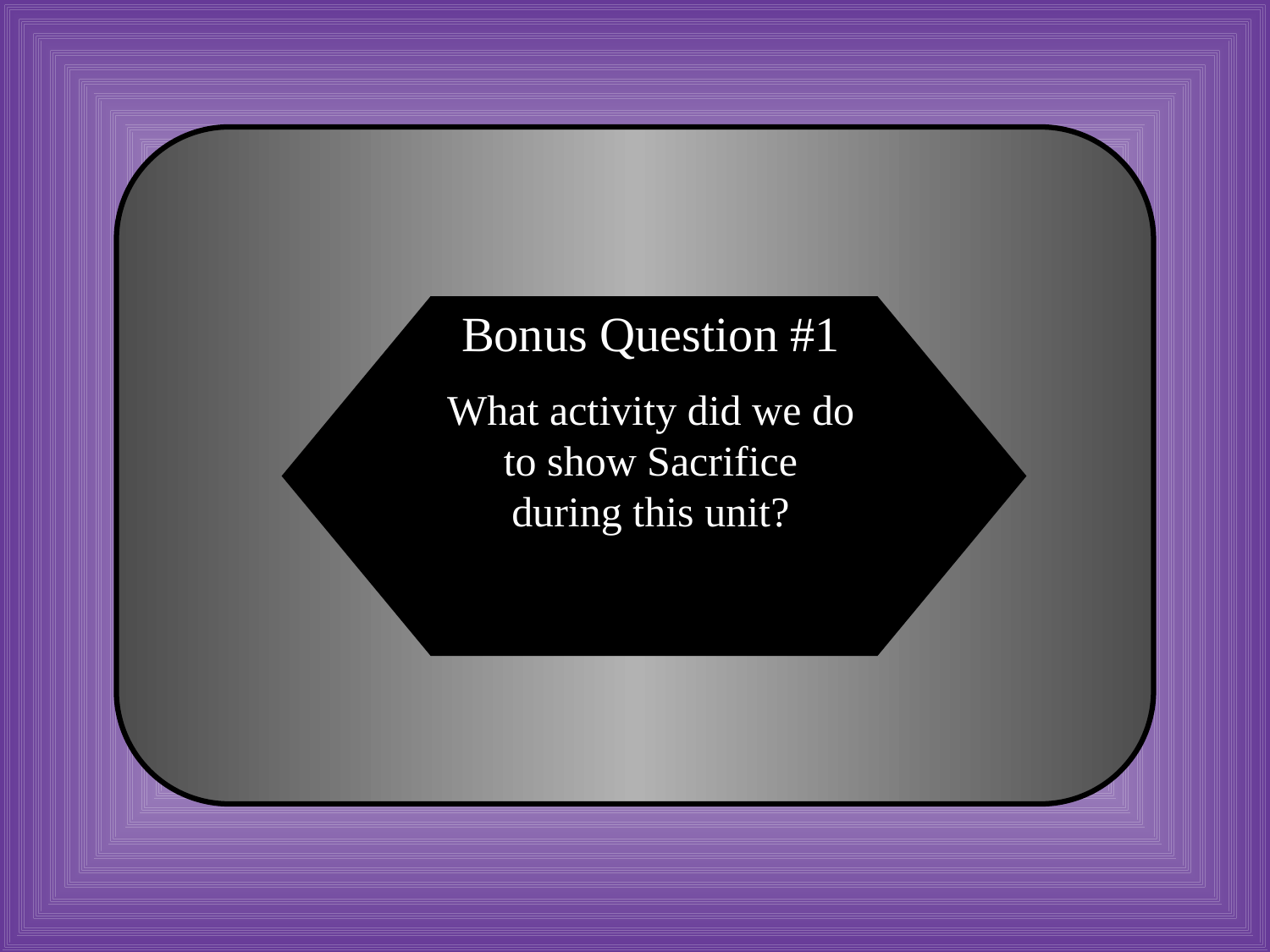

Bonus Question #1
What activity did we do to show Sacrifice during this unit?